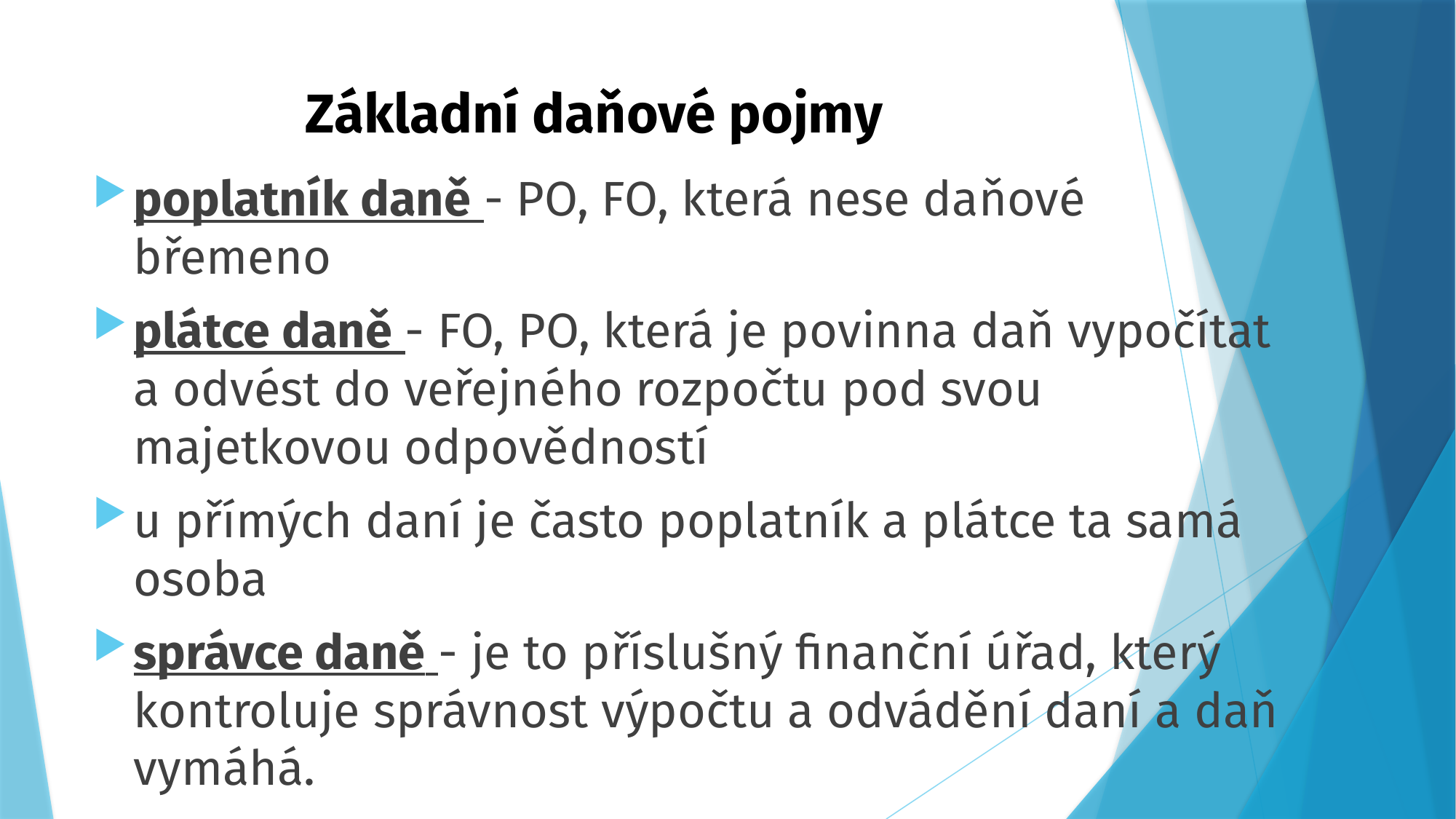

# Základní daňové pojmy
poplatník daně - PO, FO, která nese daňové břemeno
plátce daně - FO, PO, která je povinna daň vypočítat a odvést do veřejného rozpočtu pod svou majetkovou odpovědností
u přímých daní je často poplatník a plátce ta samá osoba
správce daně - je to příslušný finanční úřad, který kontroluje správnost výpočtu a odvádění daní a daň vymáhá.